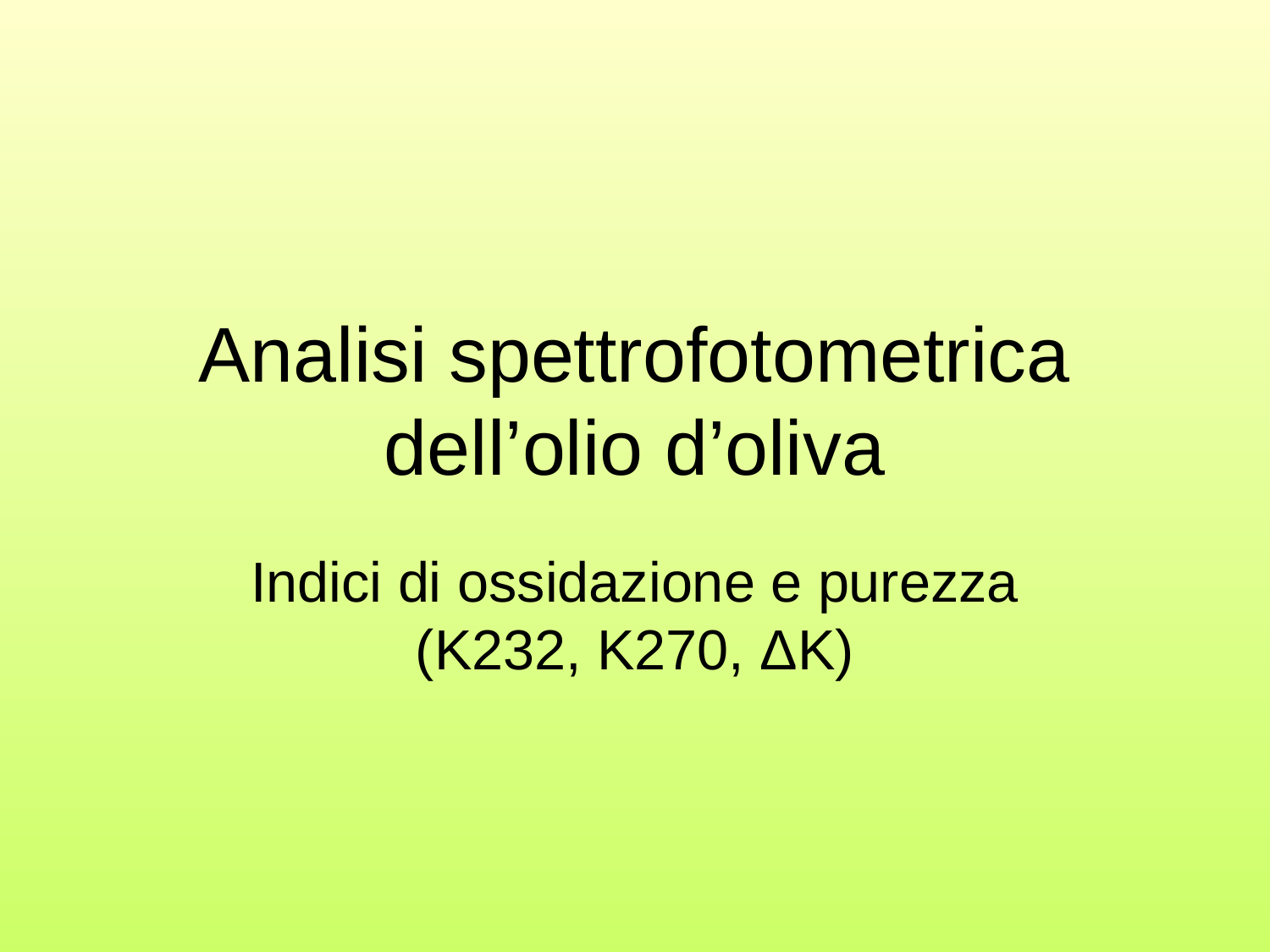

# Analisi spettrofotometrica dell’olio d’oliva
Indici di ossidazione e purezza (K232, K270, ΔK)